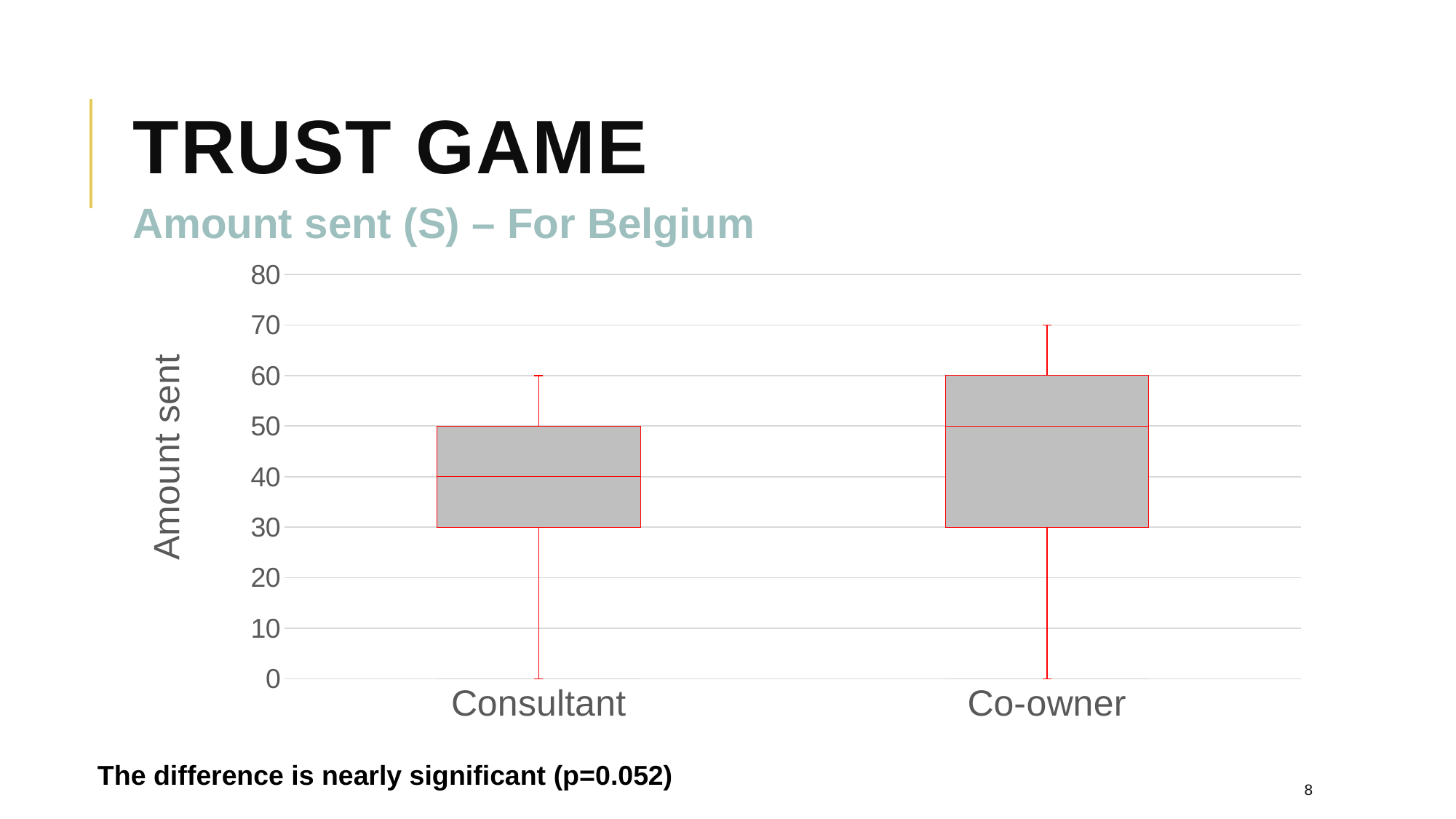

# Trust GAME
Amount sent (S) – For Belgium

### Chart

| Category |  |  |  |  | 0 |
|---|---|---|---|---|---|
| Consultant | 0.0 | 30.0 | 10.0 | 10.0 | 50.0 |
| Co-owner | 0.0 | 30.0 | 20.0 | 10.0 | 40.0 |
The difference is nearly significant (p=0.052)
8